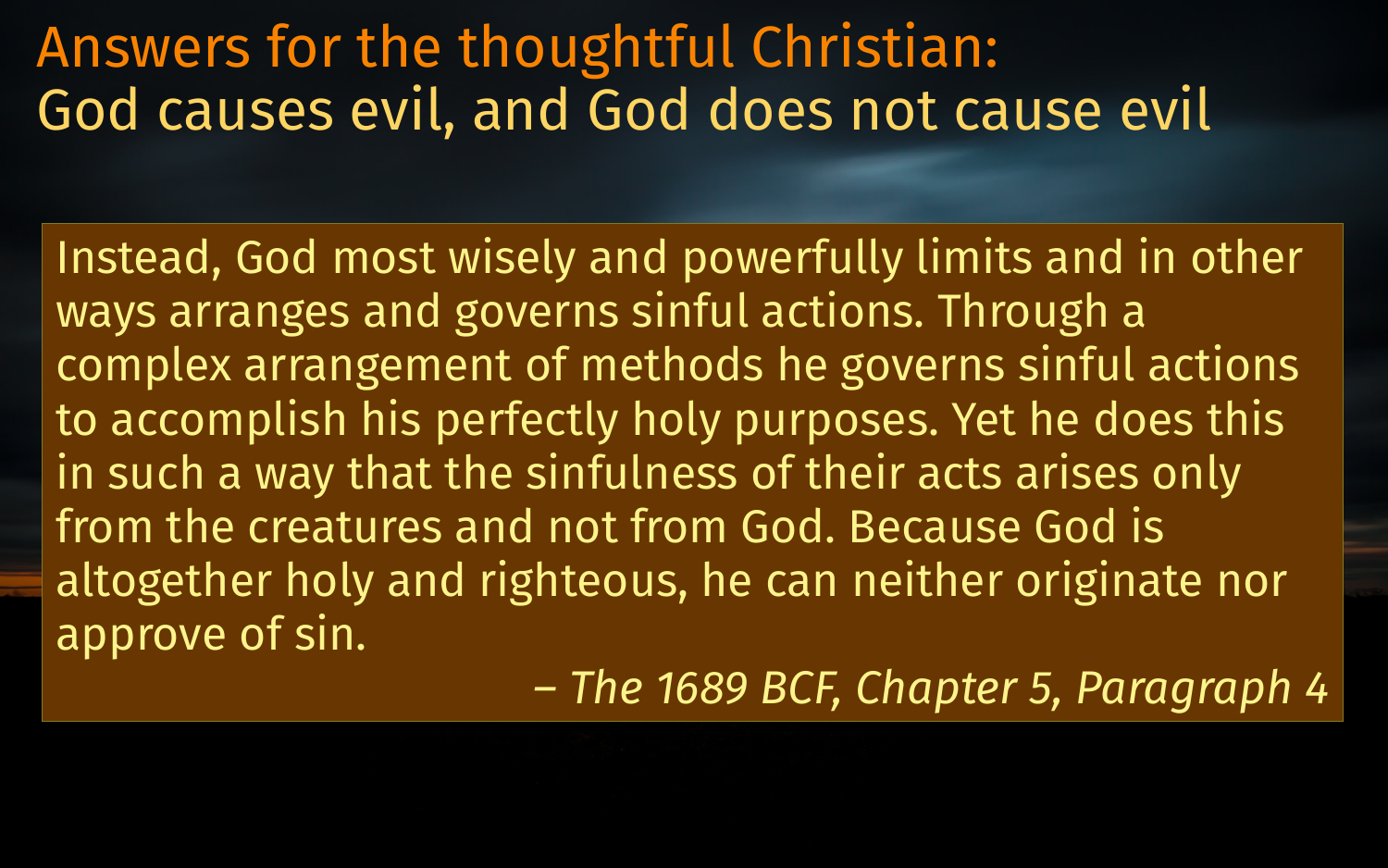

# Answers for the thoughtful Christian: God causes evil, and God does not cause evil
Instead, God most wisely and powerfully limits and in other ways arranges and governs sinful actions. Through a complex arrangement of methods he governs sinful actions to accomplish his perfectly holy purposes. Yet he does this in such a way that the sinfulness of their acts arises only from the creatures and not from God. Because God is altogether holy and righteous, he can neither originate nor approve of sin.
– The 1689 BCF, Chapter 5, Paragraph 4
The almighty power, unsearchable wisdom, and infinite goodness of God are so thoroughly demonstrated in his providence, that his sovereign plan includes even the first fall and every other sinful action both of angels and humans. God’s providence over sinful actions does not occur by simple permission…